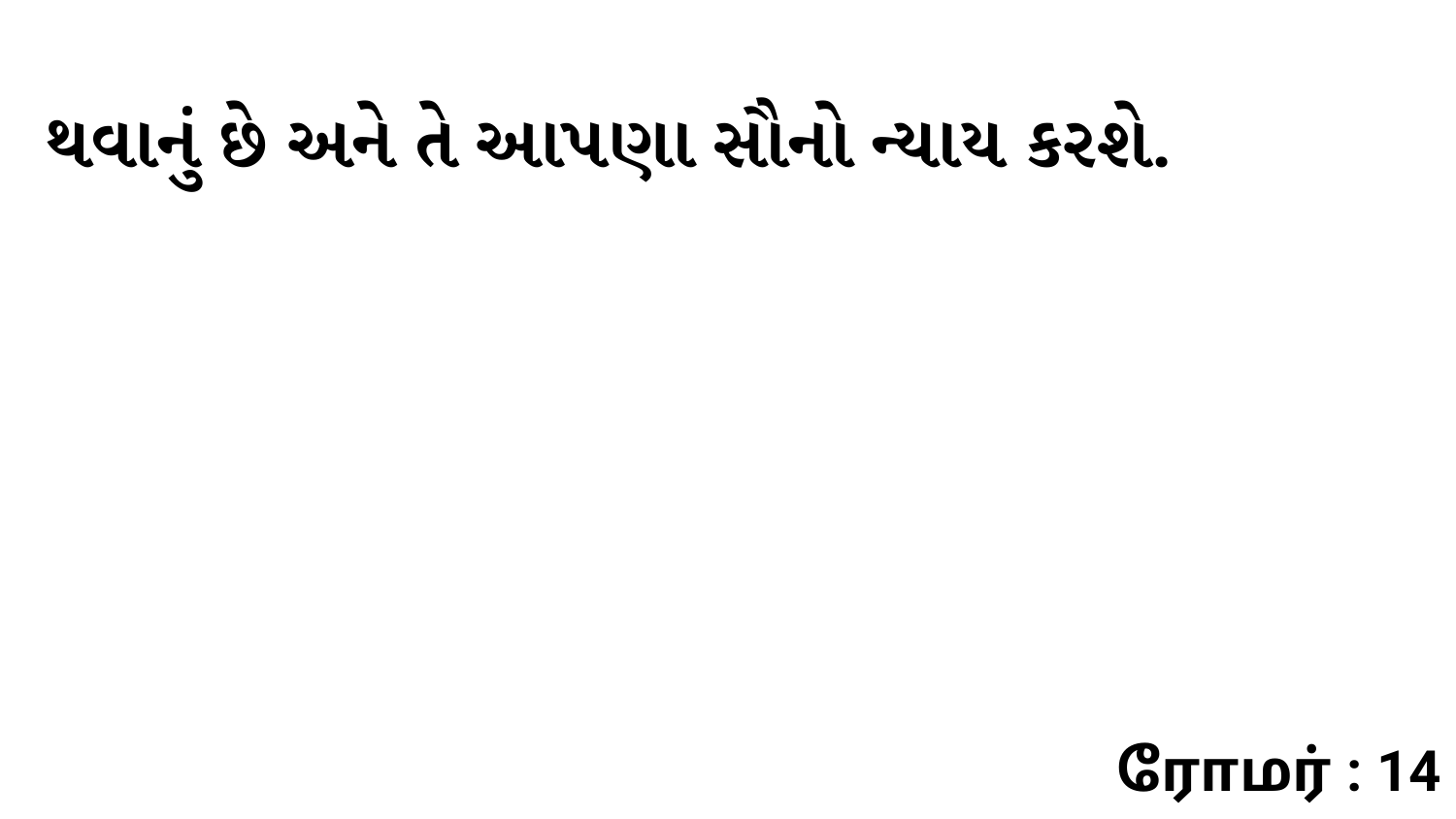

થવાનું છે અને તે આપણા સૌનો ન્યાય કરશે.
ரோமர் : 14